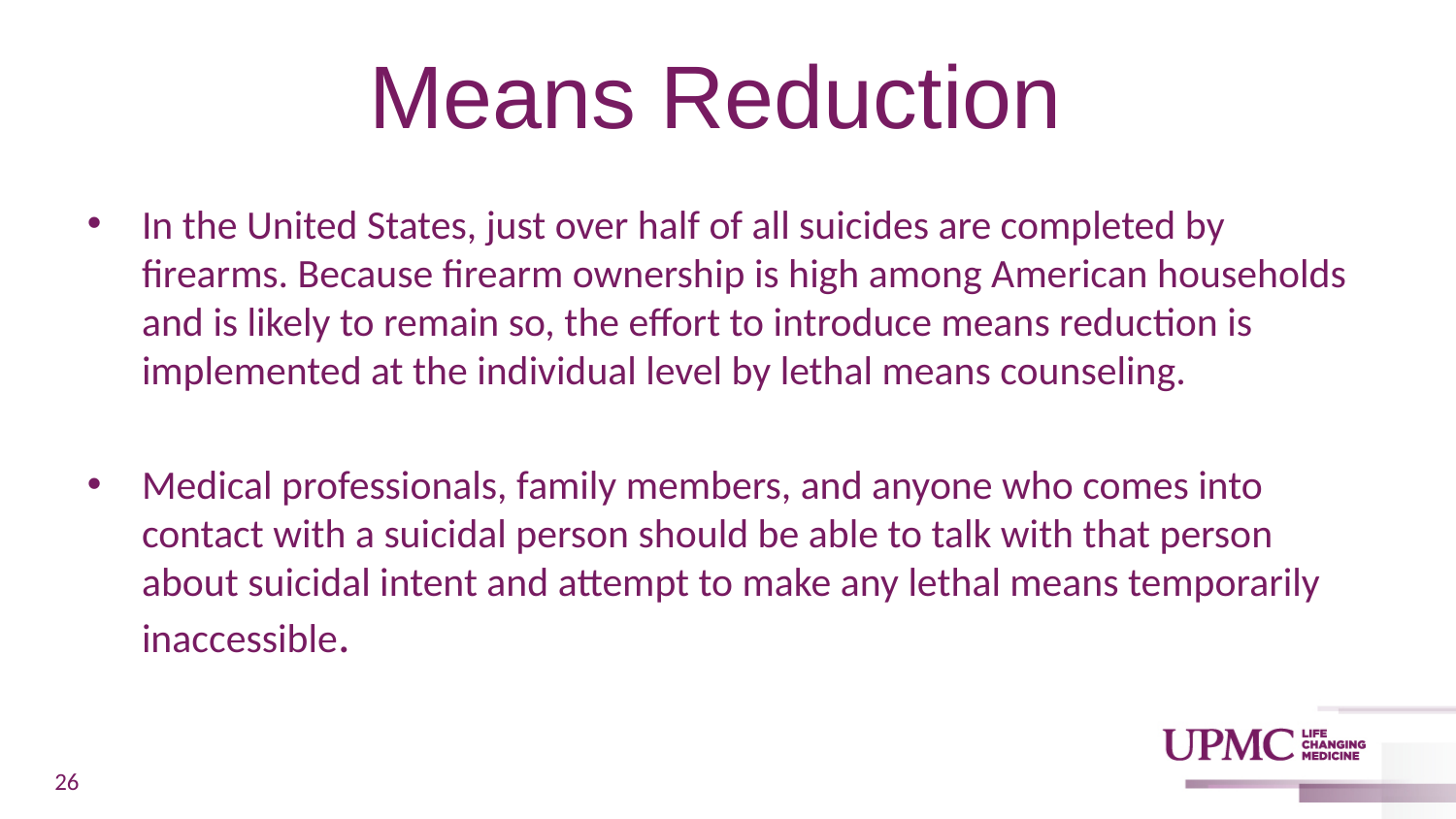

# Means Reduction
In the United States, just over half of all suicides are completed by firearms. Because firearm ownership is high among American households and is likely to remain so, the effort to introduce means reduction is implemented at the individual level by lethal means counseling.

Medical professionals, family members, and anyone who comes into contact with a suicidal person should be able to talk with that person about suicidal intent and attempt to make any lethal means temporarily inaccessible.
26